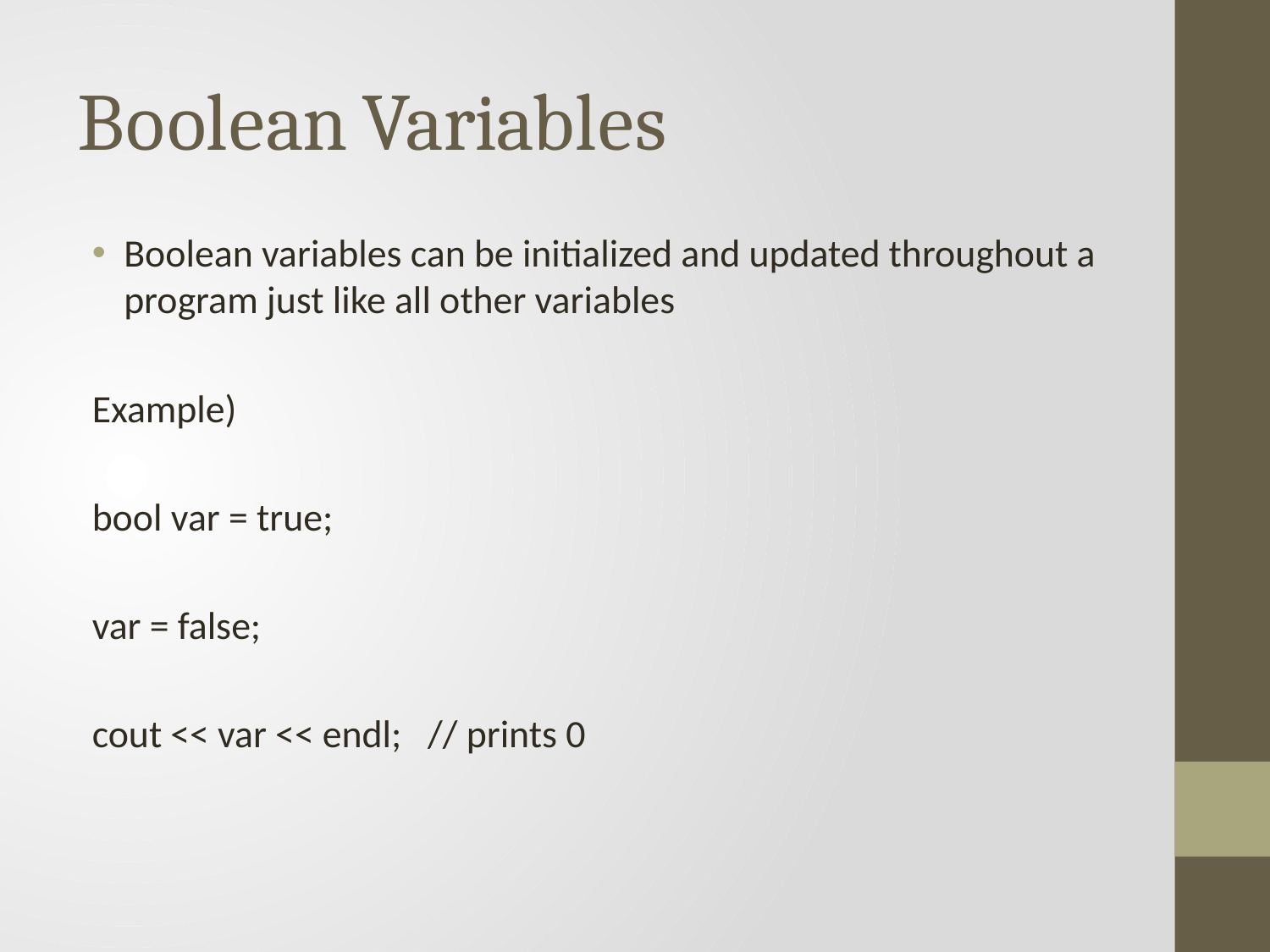

# Boolean Variables
Boolean variables can be initialized and updated throughout a program just like all other variables

Example)

bool var = true;

var = false;

cout << var << endl;   // prints 0